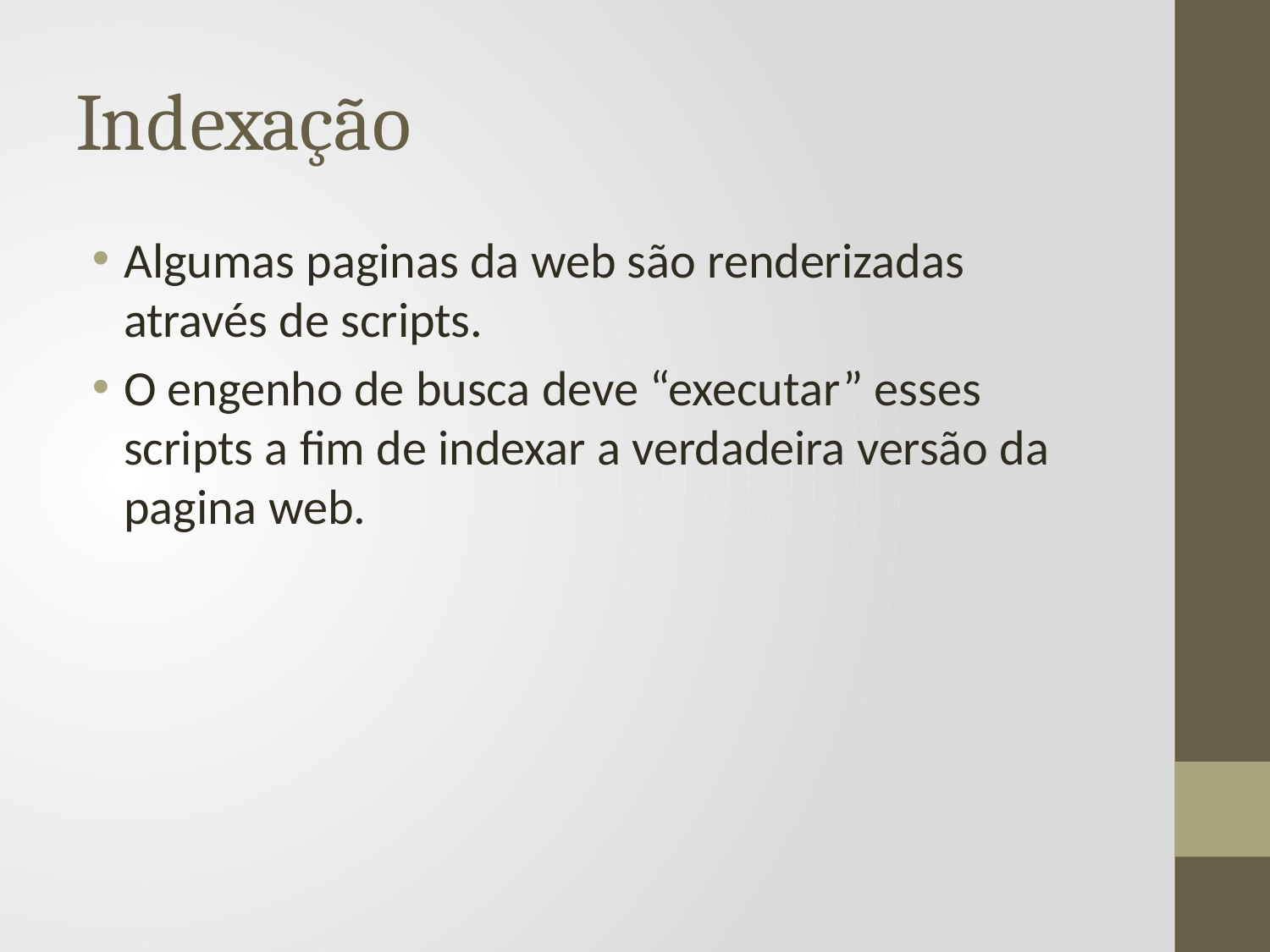

# Indexação
Algumas paginas da web são renderizadas através de scripts.
O engenho de busca deve “executar” esses scripts a fim de indexar a verdadeira versão da pagina web.